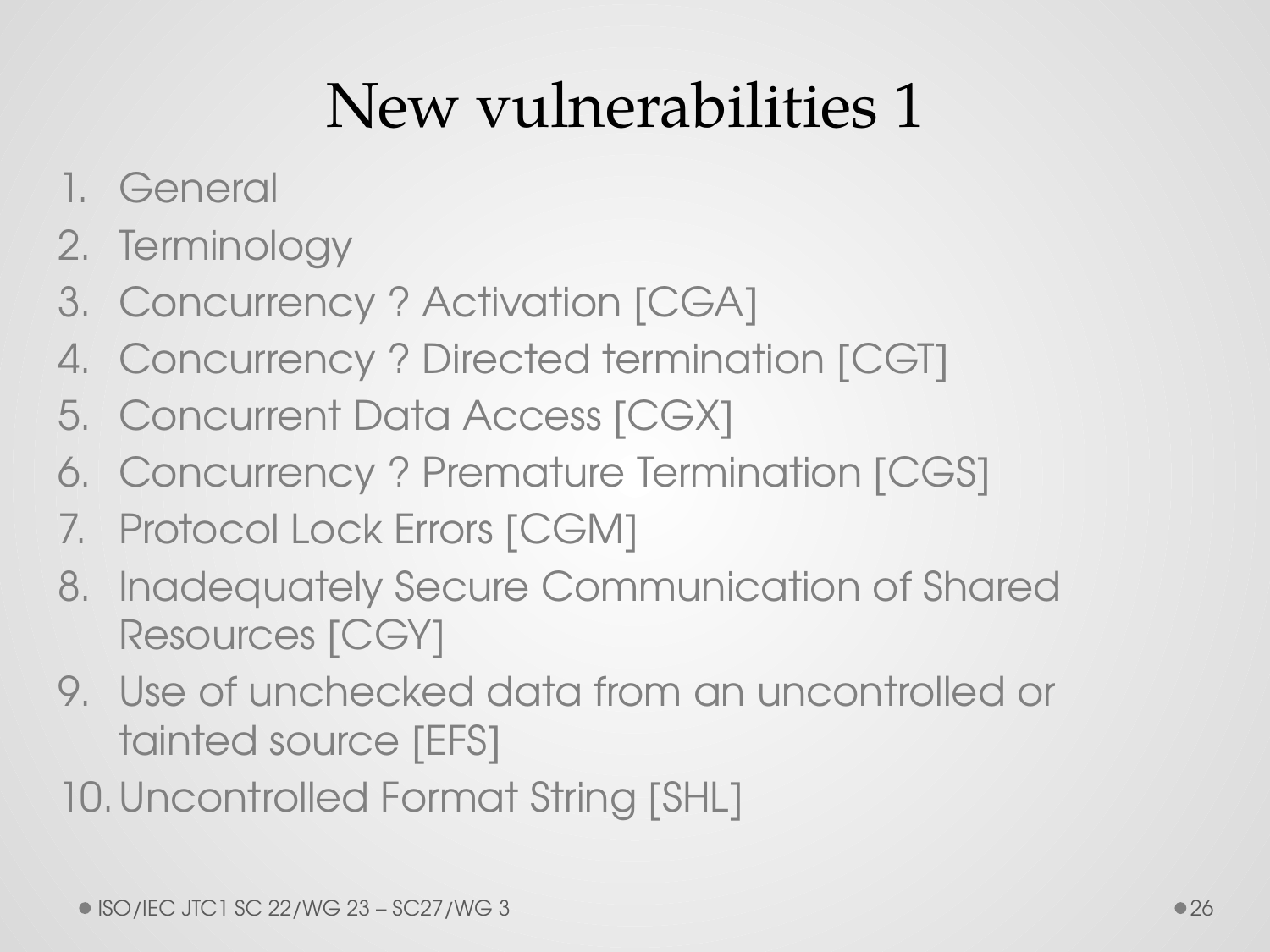

# New vulnerabilities 1
General
Terminology
Concurrency ? Activation [CGA]
Concurrency ? Directed termination [CGT]
Concurrent Data Access [CGX]
Concurrency ? Premature Termination [CGS]
Protocol Lock Errors [CGM]
Inadequately Secure Communication of Shared Resources [CGY]
Use of unchecked data from an uncontrolled or tainted source [EFS]
Uncontrolled Format String [SHL]
ISO/IEC JTC1 SC 22/WG 23 – SC27/WG 3
26